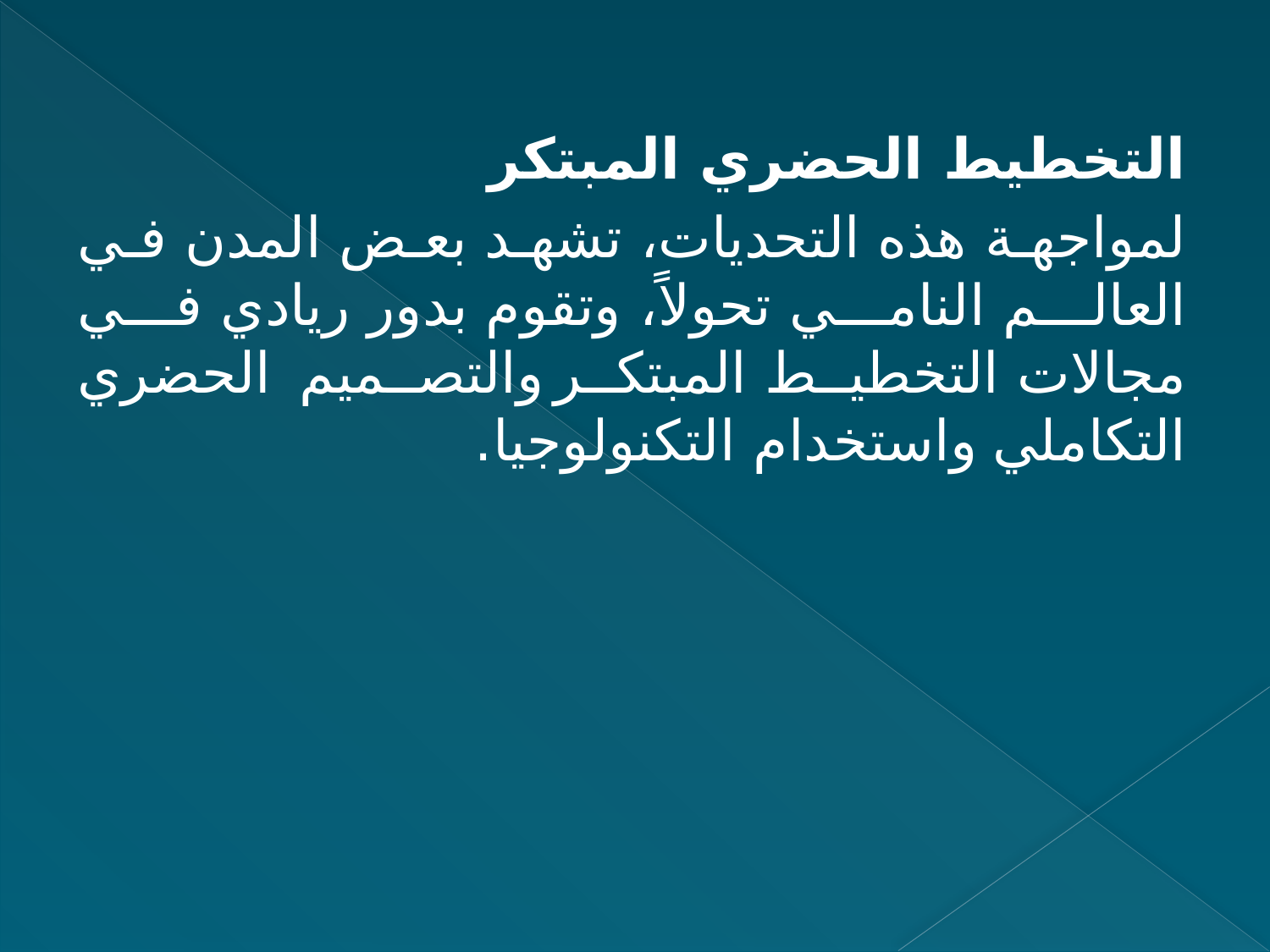

التخطيط الحضري المبتكر
لمواجهة هذه التحديات، تشهد بعض المدن في العالم النامي تحولاً، وتقوم بدور ريادي في مجالات التخطيط المبتكر والتصميم  الحضري التكاملي واستخدام التكنولوجيا.